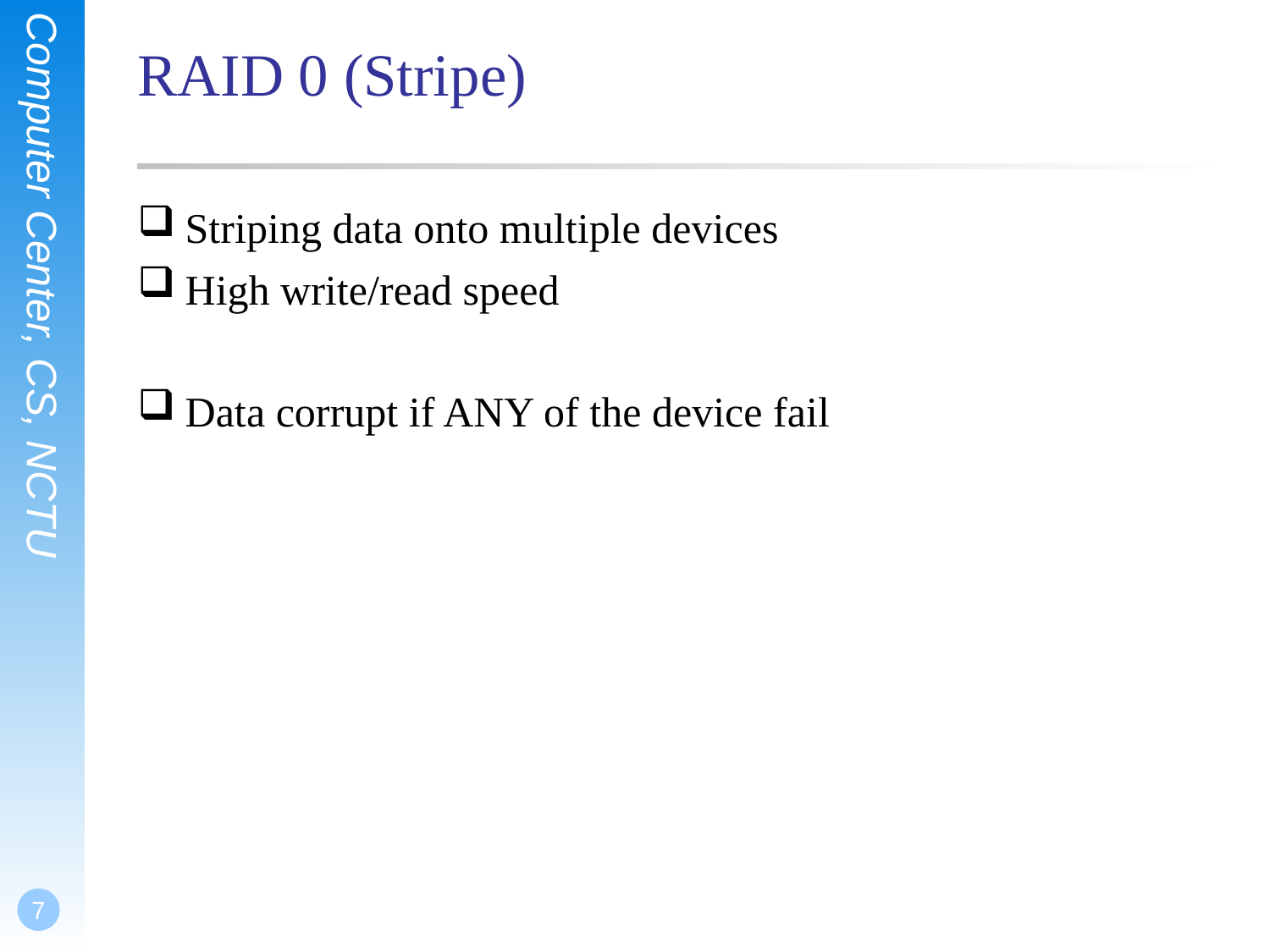

# RAID 0 (Stripe)
Striping data onto multiple devices
High write/read speed

Data corrupt if ANY of the device fail